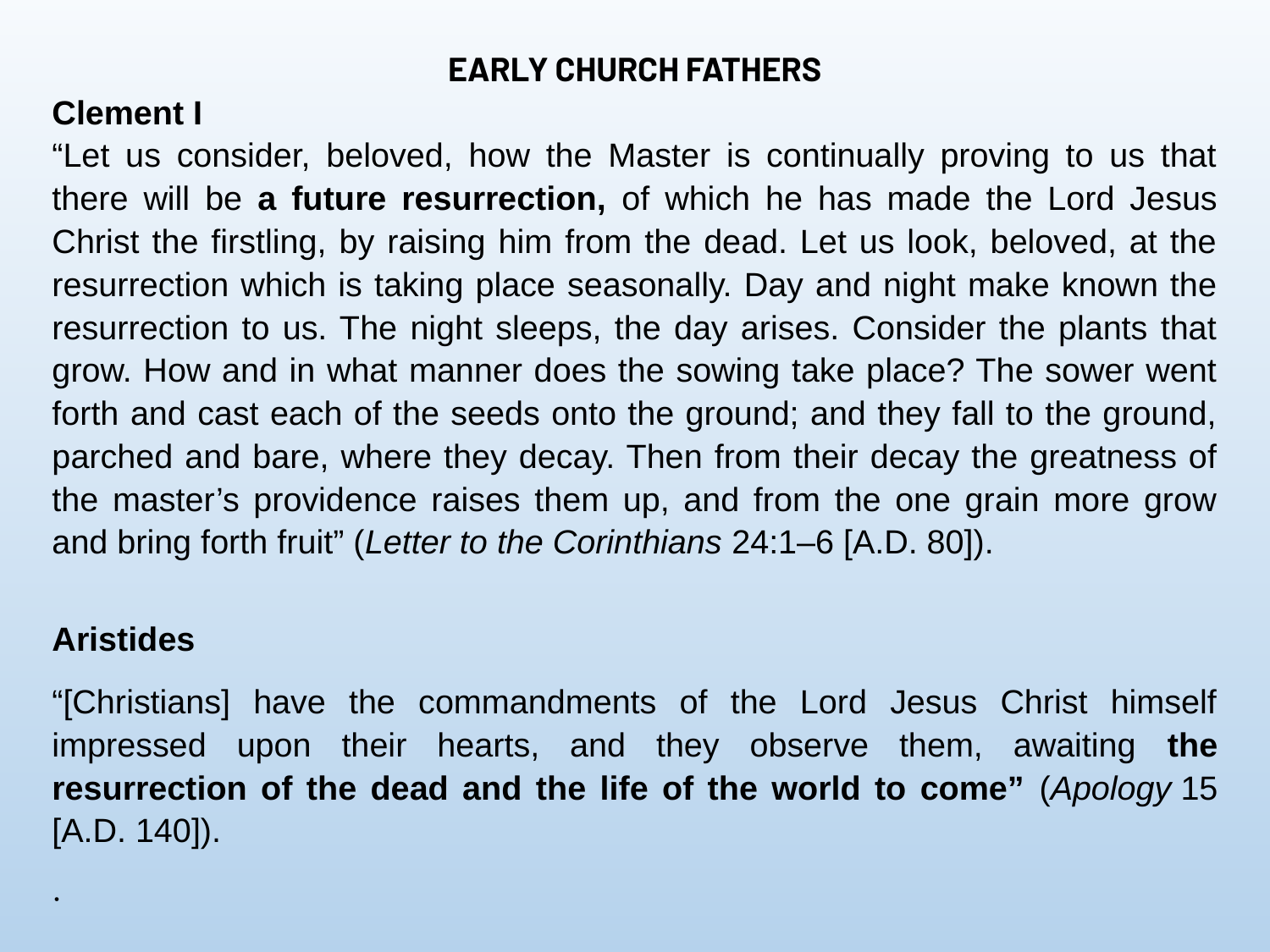

EARLY CHURCH FATHERS
Clement I
“Let us consider, beloved, how the Master is continually proving to us that there will be a future resurrection, of which he has made the Lord Jesus Christ the firstling, by raising him from the dead. Let us look, beloved, at the resurrection which is taking place seasonally. Day and night make known the resurrection to us. The night sleeps, the day arises. Consider the plants that grow. How and in what manner does the sowing take place? The sower went forth and cast each of the seeds onto the ground; and they fall to the ground, parched and bare, where they decay. Then from their decay the greatness of the master’s providence raises them up, and from the one grain more grow and bring forth fruit” (Letter to the Corinthians 24:1–6 [A.D. 80]).
Aristides
“[Christians] have the commandments of the Lord Jesus Christ himself impressed upon their hearts, and they observe them, awaiting the resurrection of the dead and the life of the world to come” (Apology 15 [A.D. 140]).
.